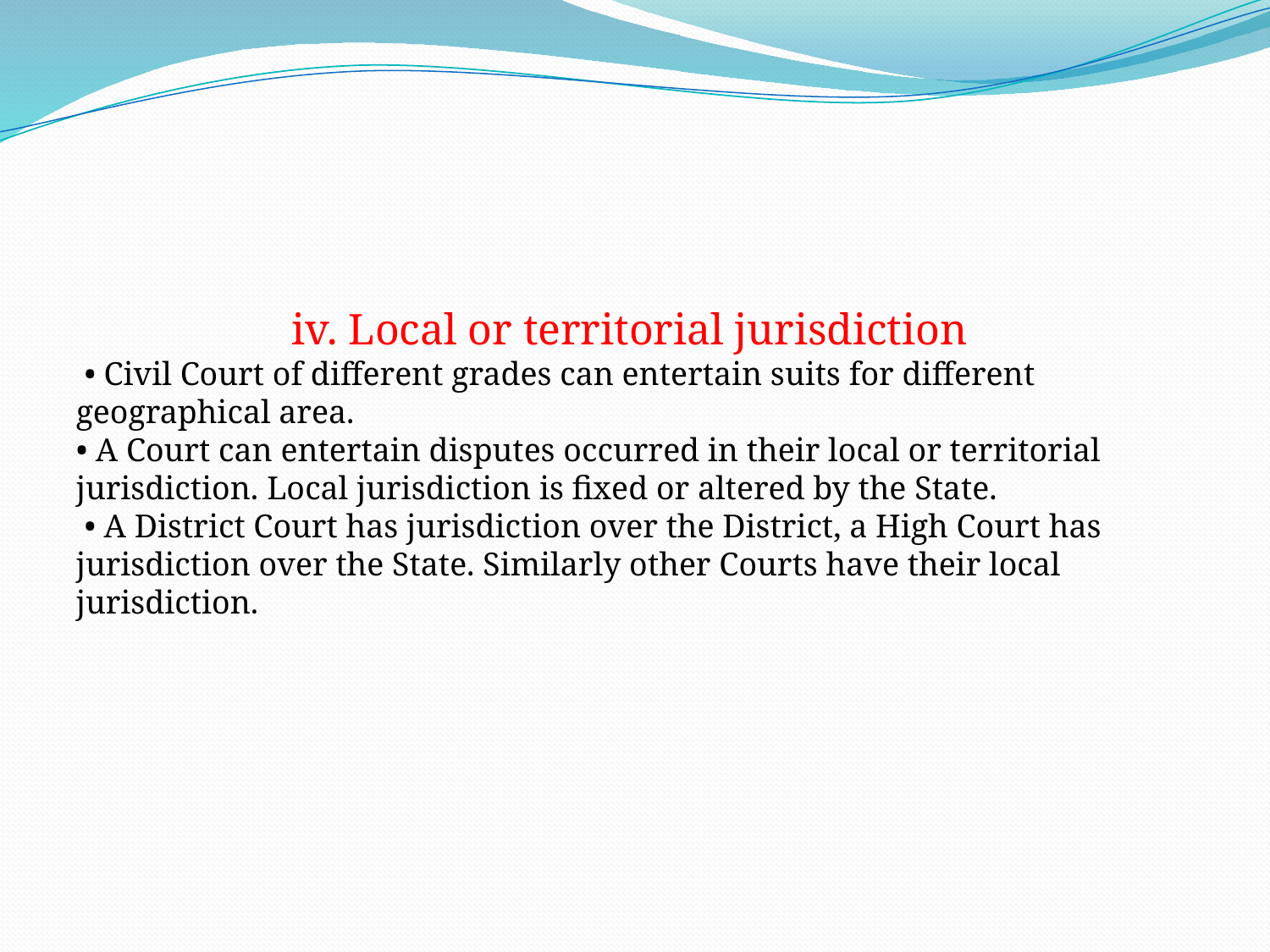

iv. Local or territorial jurisdiction
 • Civil Court of different grades can entertain suits for different geographical area.
• A Court can entertain disputes occurred in their local or territorial jurisdiction. Local jurisdiction is fixed or altered by the State.
 • A District Court has jurisdiction over the District, a High Court has jurisdiction over the State. Similarly other Courts have their local jurisdiction.